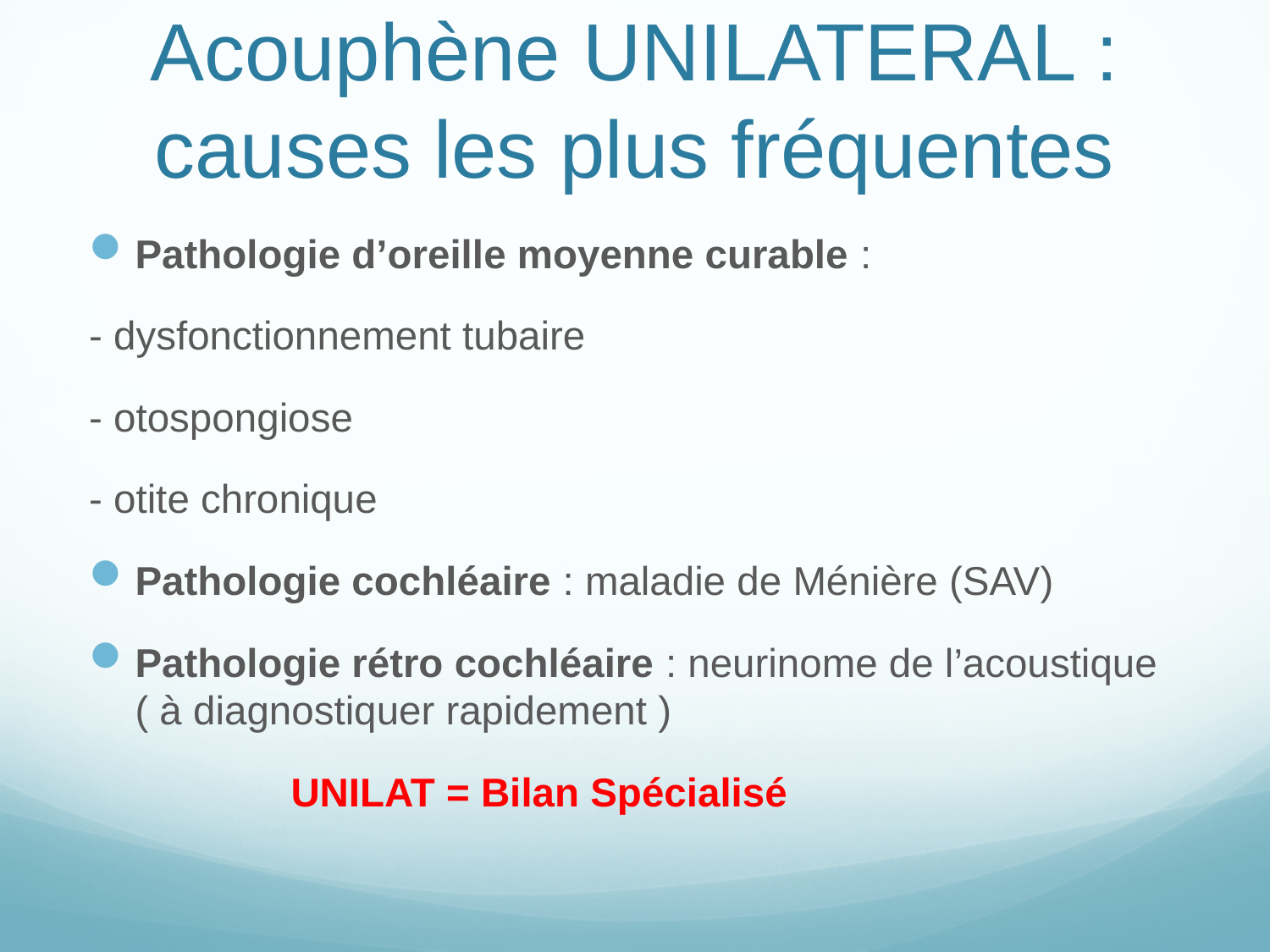

# Acouphène UNILATERAL : causes les plus fréquentes
Pathologie d’oreille moyenne curable :
- dysfonctionnement tubaire
- otospongiose
- otite chronique
Pathologie cochléaire : maladie de Ménière (SAV)
Pathologie rétro cochléaire : neurinome de l’acoustique ( à diagnostiquer rapidement )
                  UNILAT = Bilan Spécialisé